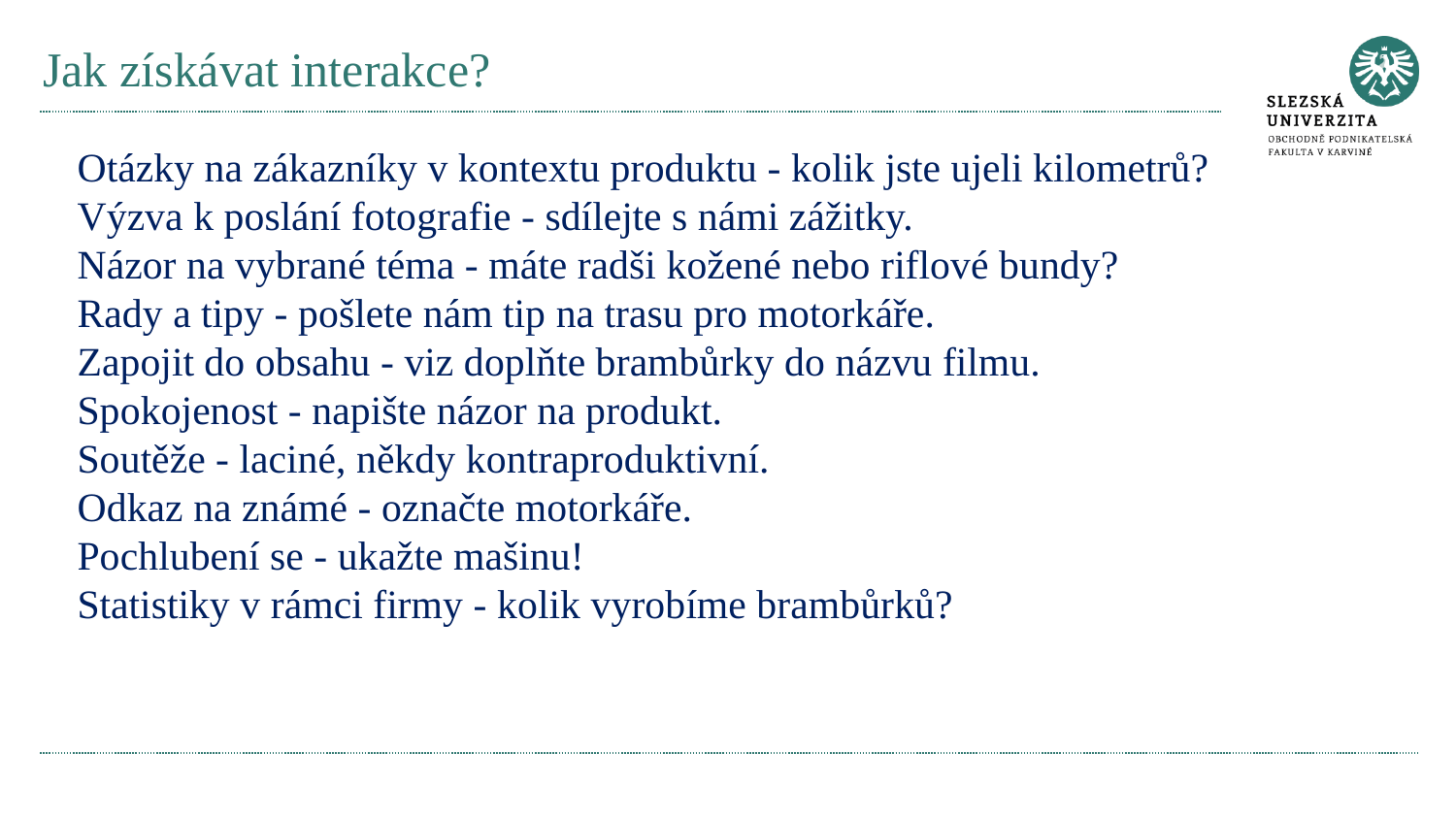

# Jak získávat interakce?
Otázky na zákazníky v kontextu produktu - kolik jste ujeli kilometrů?
Výzva k poslání fotografie - sdílejte s námi zážitky.
Názor na vybrané téma - máte radši kožené nebo riflové bundy?
Rady a tipy - pošlete nám tip na trasu pro motorkáře.
Zapojit do obsahu - viz doplňte brambůrky do názvu filmu.
Spokojenost - napište názor na produkt.
Soutěže - laciné, někdy kontraproduktivní.
Odkaz na známé - označte motorkáře.
Pochlubení se - ukažte mašinu!
Statistiky v rámci firmy - kolik vyrobíme brambůrků?